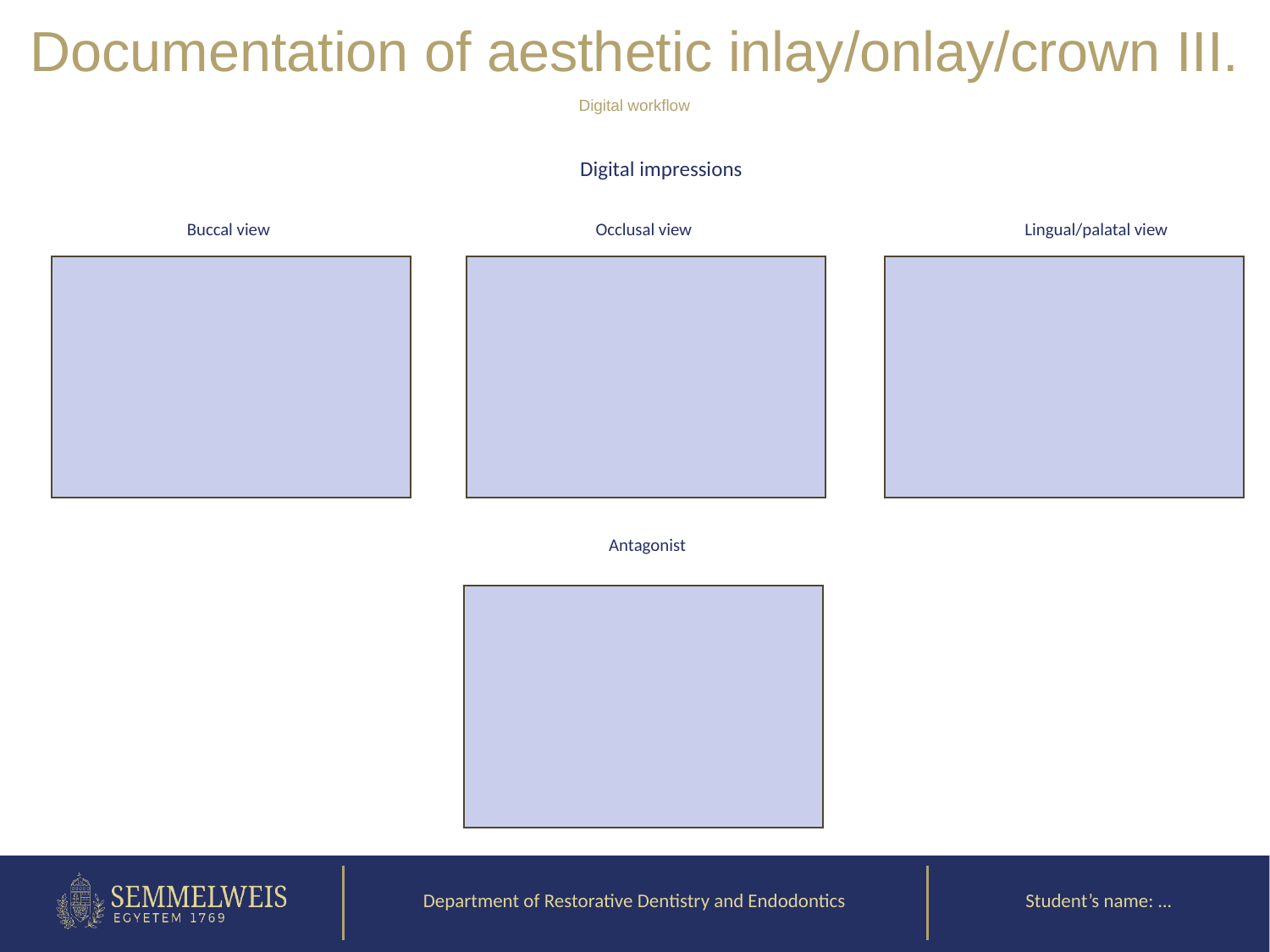

Documentation of aesthetic inlay/onlay/crown III.
Digital workflow
# Digital impressions
Lingual/palatal view
Occlusal view
Buccal view

Antagonist